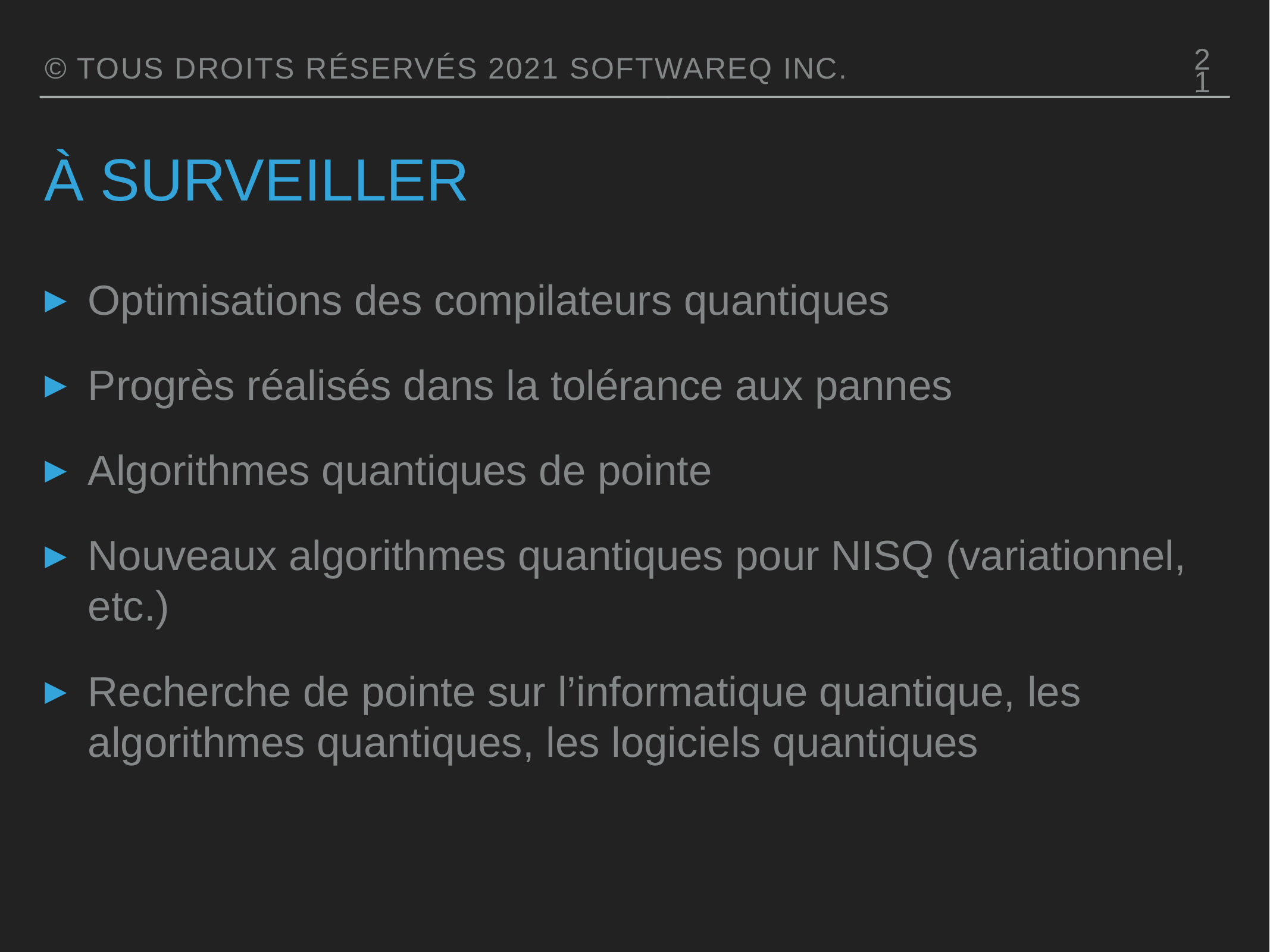

21
© TOUS DROITS RÉSERVÉS 2021 SOFTWAREQ INC.
# À surveiller
Optimisations des compilateurs quantiques
Progrès réalisés dans la tolérance aux pannes
Algorithmes quantiques de pointe
Nouveaux algorithmes quantiques pour NISQ (variationnel, etc.)
Recherche de pointe sur l’informatique quantique, les algorithmes quantiques, les logiciels quantiques